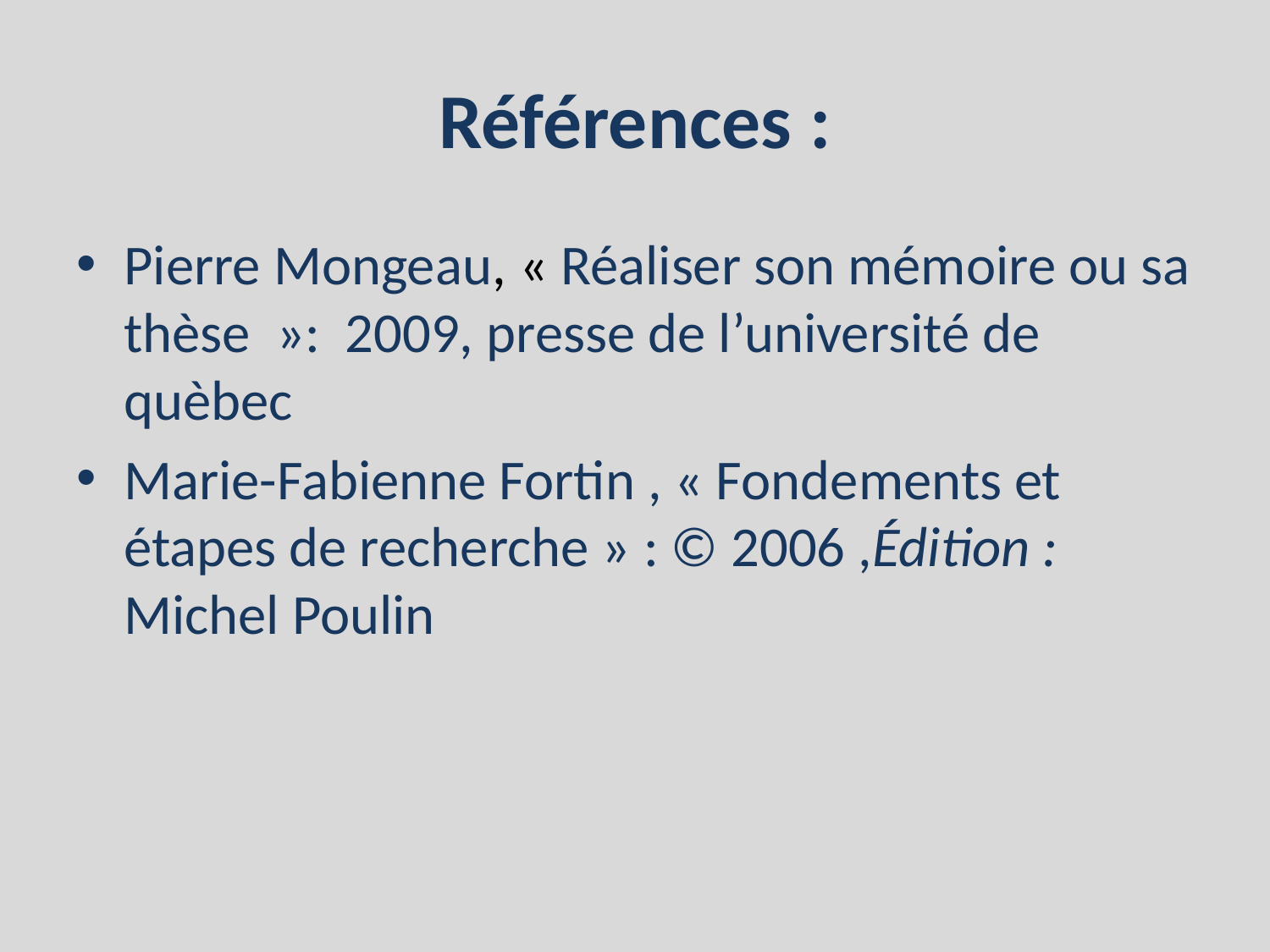

# Références :
Pierre Mongeau, « Réaliser son mémoire ou sa thèse  »:  2009, presse de l’université de quèbec
Marie-Fabienne Fortin , « Fondements et étapes de recherche » : © 2006 ,Édition : Michel Poulin